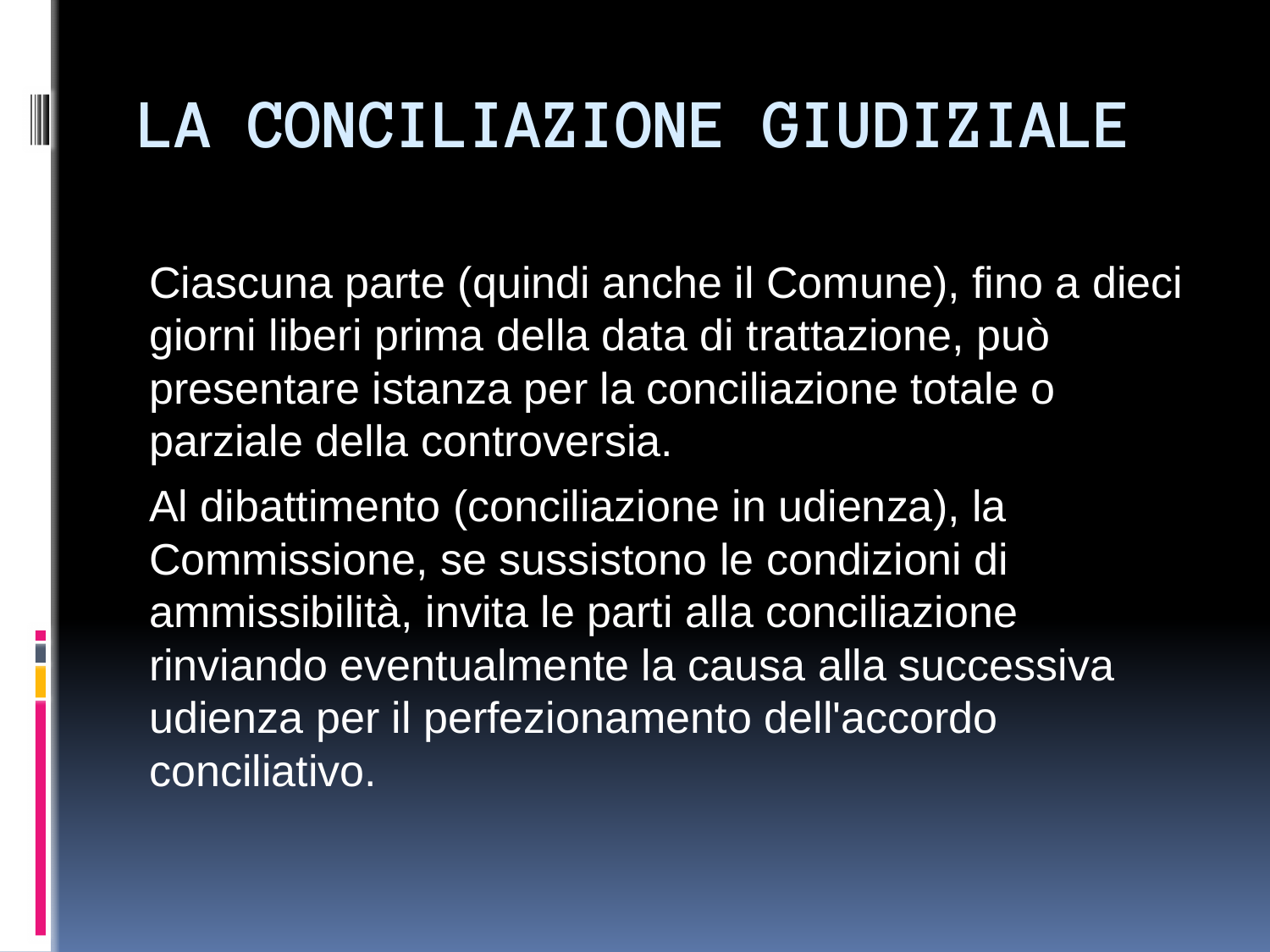

# LA CONCILIAZIONE GIUDIZIALE
Ciascuna parte (quindi anche il Comune), fino a dieci giorni liberi prima della data di trattazione, può presentare istanza per la conciliazione totale o parziale della controversia.
Al dibattimento (conciliazione in udienza), la Commissione, se sussistono le condizioni di ammissibilità, invita le parti alla conciliazione rinviando eventualmente la causa alla successiva udienza per il perfezionamento dell'accordo conciliativo.